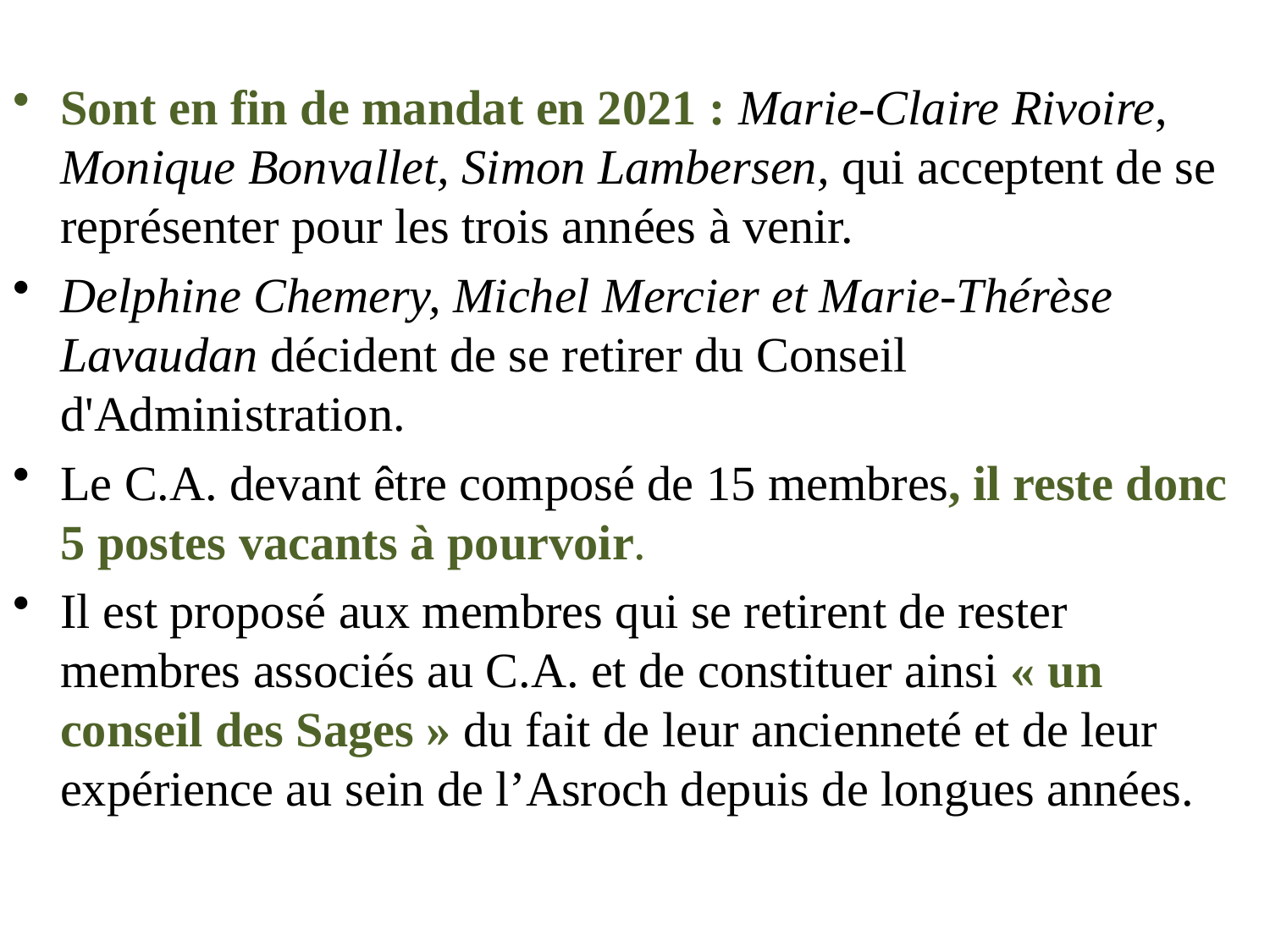

Sont en fin de mandat en 2021 : Marie-Claire Rivoire, Monique Bonvallet, Simon Lambersen, qui acceptent de se représenter pour les trois années à venir.
Delphine Chemery, Michel Mercier et Marie-Thérèse Lavaudan décident de se retirer du Conseil d'Administration.
Le C.A. devant être composé de 15 membres, il reste donc 5 postes vacants à pourvoir.
Il est proposé aux membres qui se retirent de rester membres associés au C.A. et de constituer ainsi « un conseil des Sages » du fait de leur ancienneté et de leur expérience au sein de l’Asroch depuis de longues années.